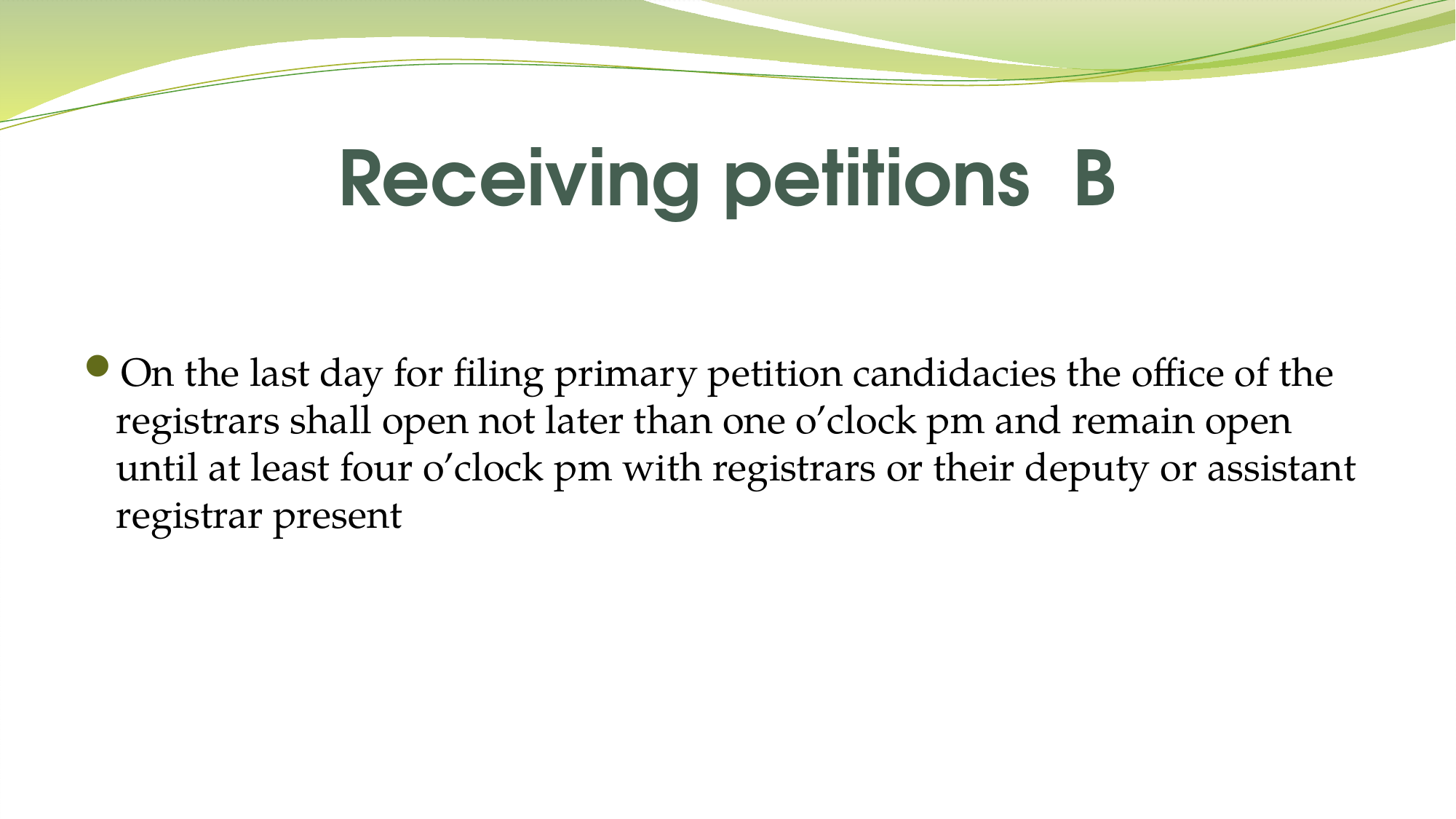

# Receiving petitions  B

On the last day for filing primary petition candidacies the office of the registrars shall open not later than one o’clock pm and remain open until at least four o’clock pm with registrars or their deputy or assistant registrar present